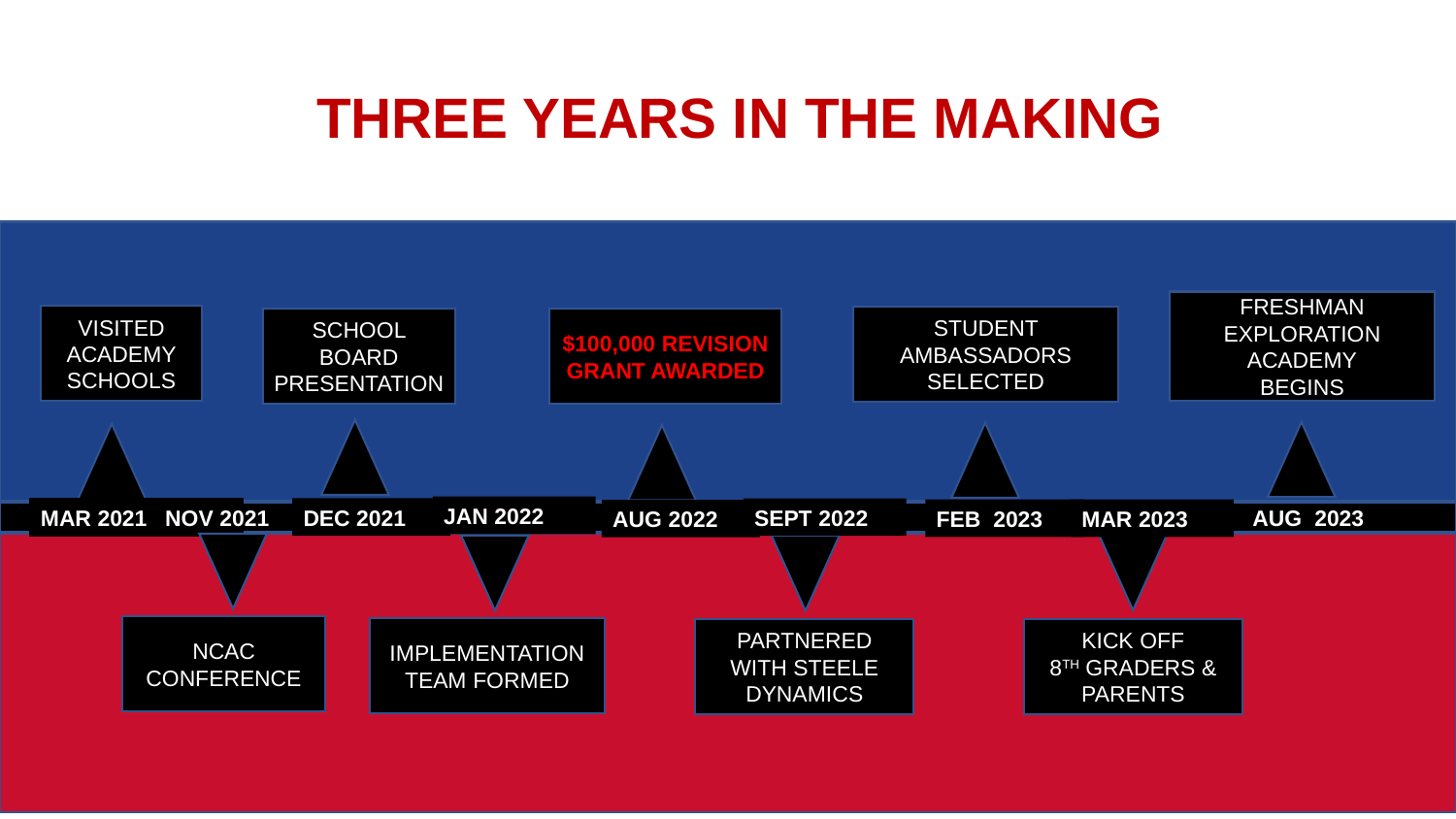

# THREE YEARS IN THE MAKING

FRESHMAN EXPLORATION
ACADEMY
BEGINS
VISITED ACADEMY SCHOOLS
STUDENT AMBASSADORS SELECTED
SCHOOL BOARD PRESENTATION
$100,000 REVISION GRANT AWARDED

JAN 2022
DEC 2021
SEPT 2022
NOV 2021
AUG  2023
MAR 2021
MAR 2023
FEB  2023
AUG 2022

NCAC
CONFERENCE
IMPLEMENTATION TEAM FORMED
PARTNERED WITH STEELE DYNAMICS
KICK OFF
8TH GRADERS & PARENTS